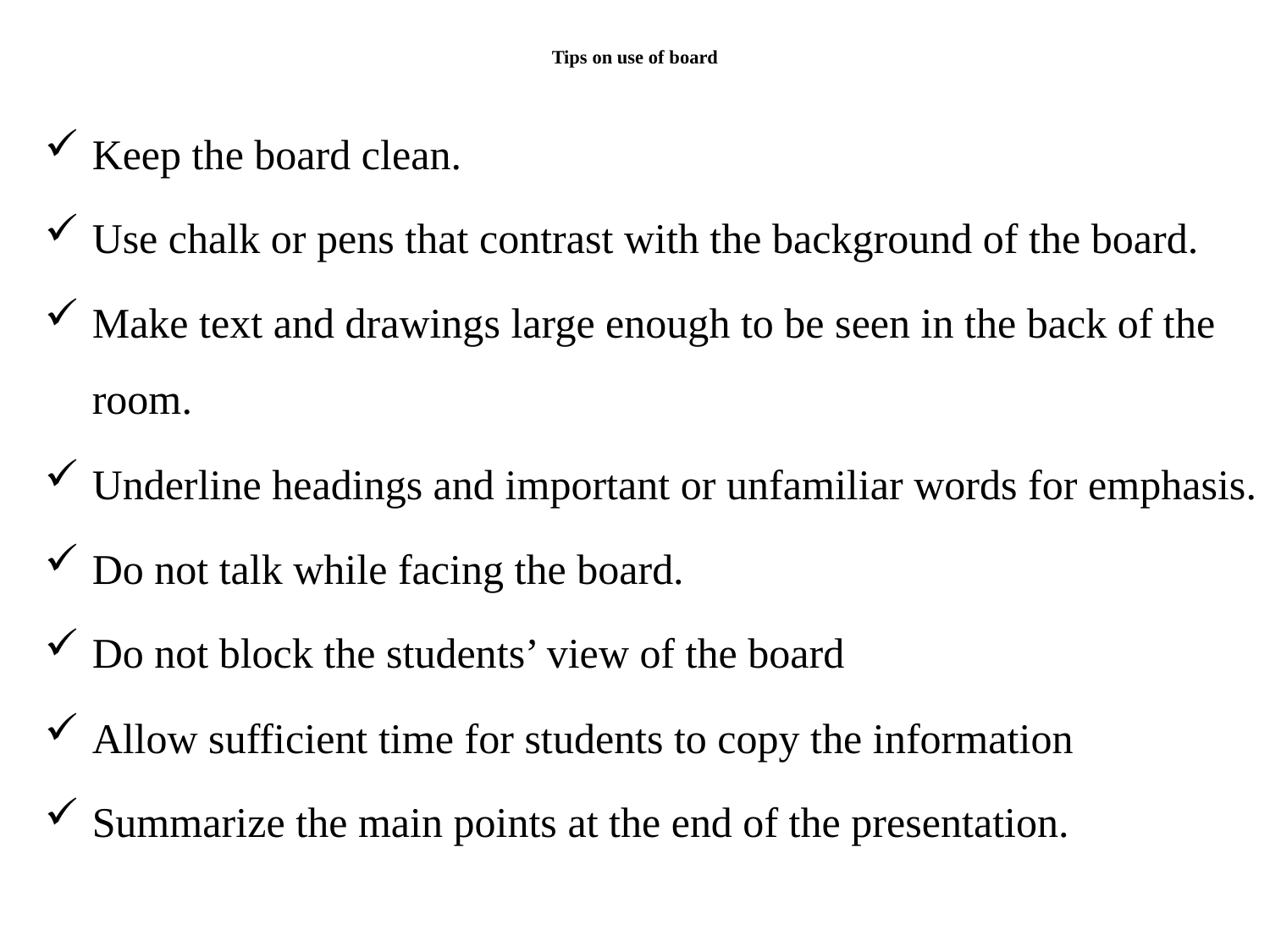

# Tips on use of board
Keep the board clean.
Use chalk or pens that contrast with the background of the board.
Make text and drawings large enough to be seen in the back of the room.
Underline headings and important or unfamiliar words for emphasis.
Do not talk while facing the board.
Do not block the students’ view of the board
Allow sufficient time for students to copy the information
Summarize the main points at the end of the presentation.